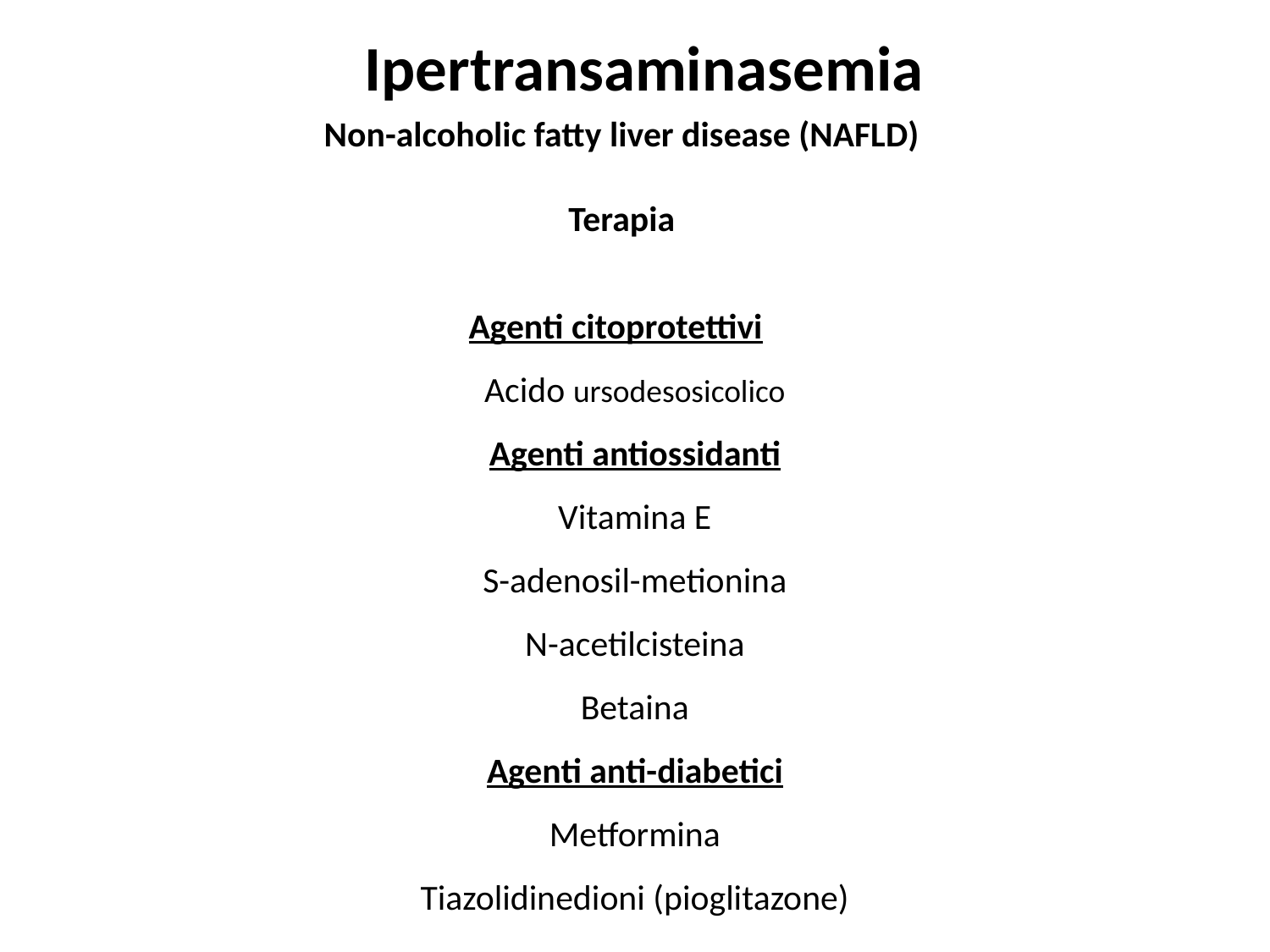

Ipertransaminasemia
Non-alcoholic fatty liver disease (NAFLD)

Terapia

   Agenti citoprotettivi
Acido ursodesosicolico
Agenti antiossidanti
Vitamina E
S-adenosil-metionina
N-acetilcisteina
Betaina
Agenti anti-diabetici
Metformina
Tiazolidinedioni (pioglitazone)